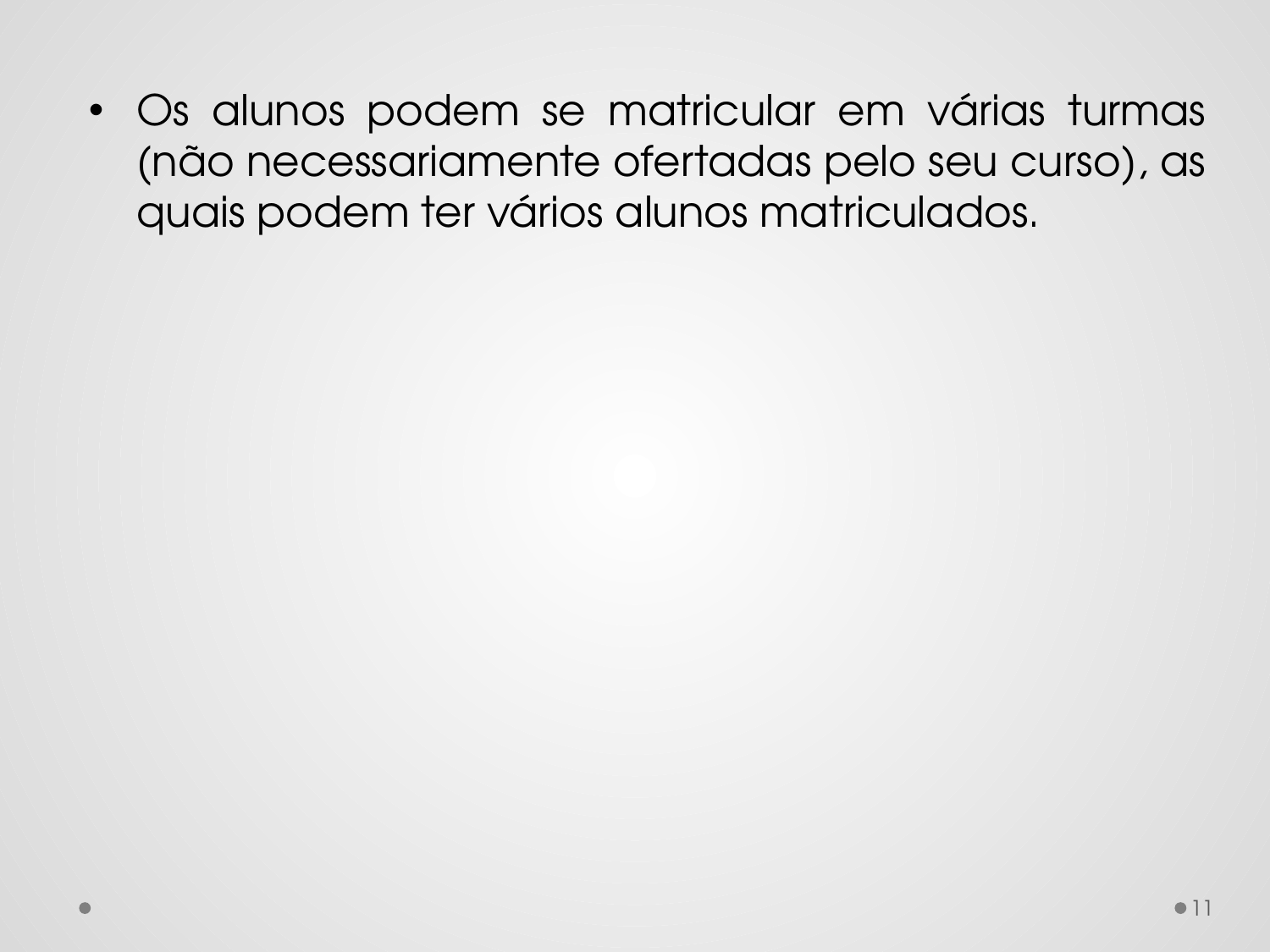

Os alunos podem se matricular em várias turmas (não necessariamente ofertadas pelo seu curso), as quais podem ter vários alunos matriculados.

11